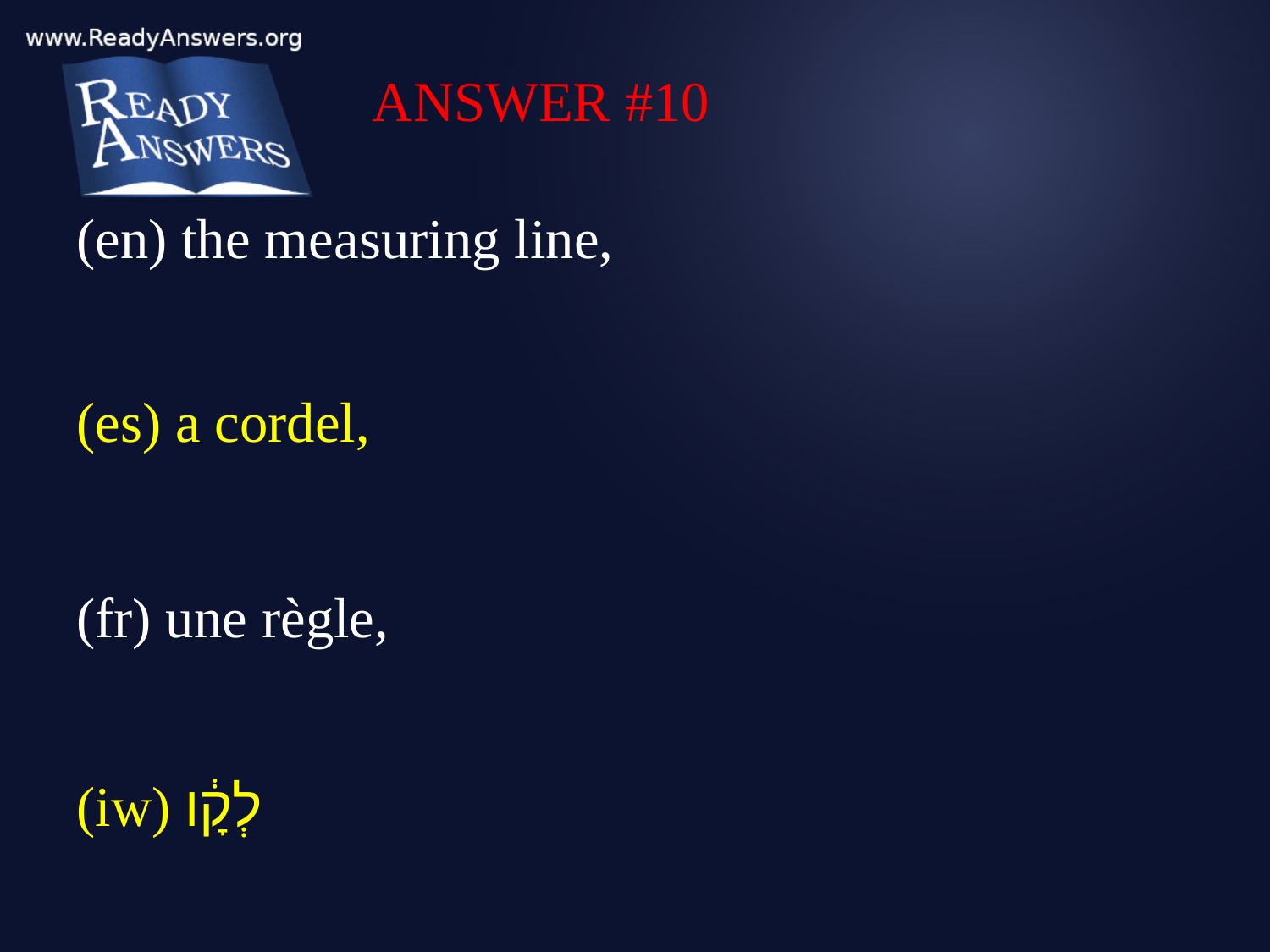

ANSWER #10
(en) the measuring line,
(es) a cordel,
(fr) une règle,
(iw) לְקָ֔ו